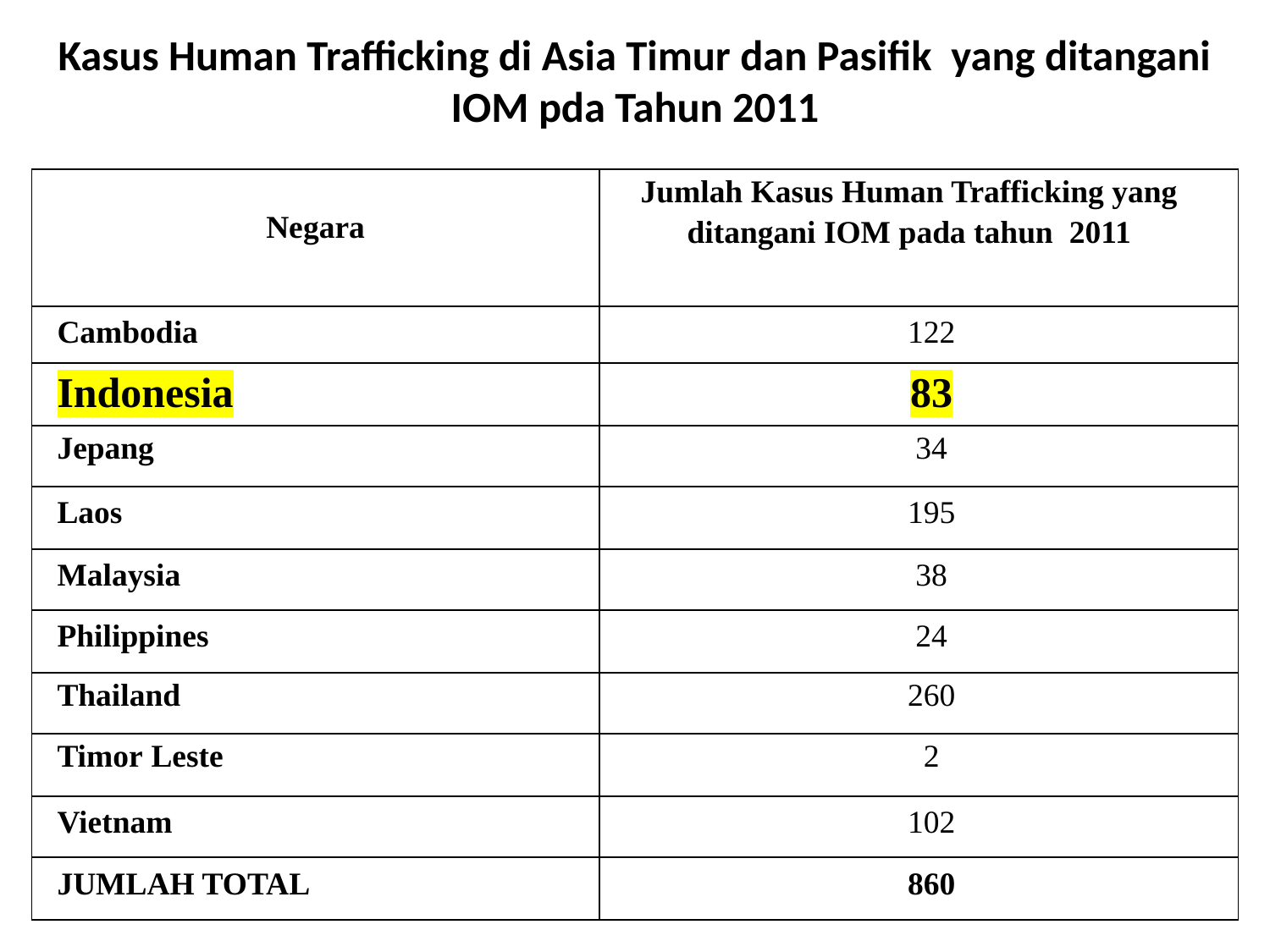

# Kasus Human Trafficking di Asia Timur dan Pasifik  yang ditangani IOM pda Tahun 2011
| Negara | Jumlah Kasus Human Trafficking yang ditangani IOM pada tahun 2011 |
| --- | --- |
| Cambodia | 122 |
| Indonesia | 83 |
| Jepang | 34 |
| Laos | 195 |
| Malaysia | 38 |
| Philippines | 24 |
| Thailand | 260 |
| Timor Leste | 2 |
| Vietnam | 102 |
| JUMLAH TOTAL | 860 |